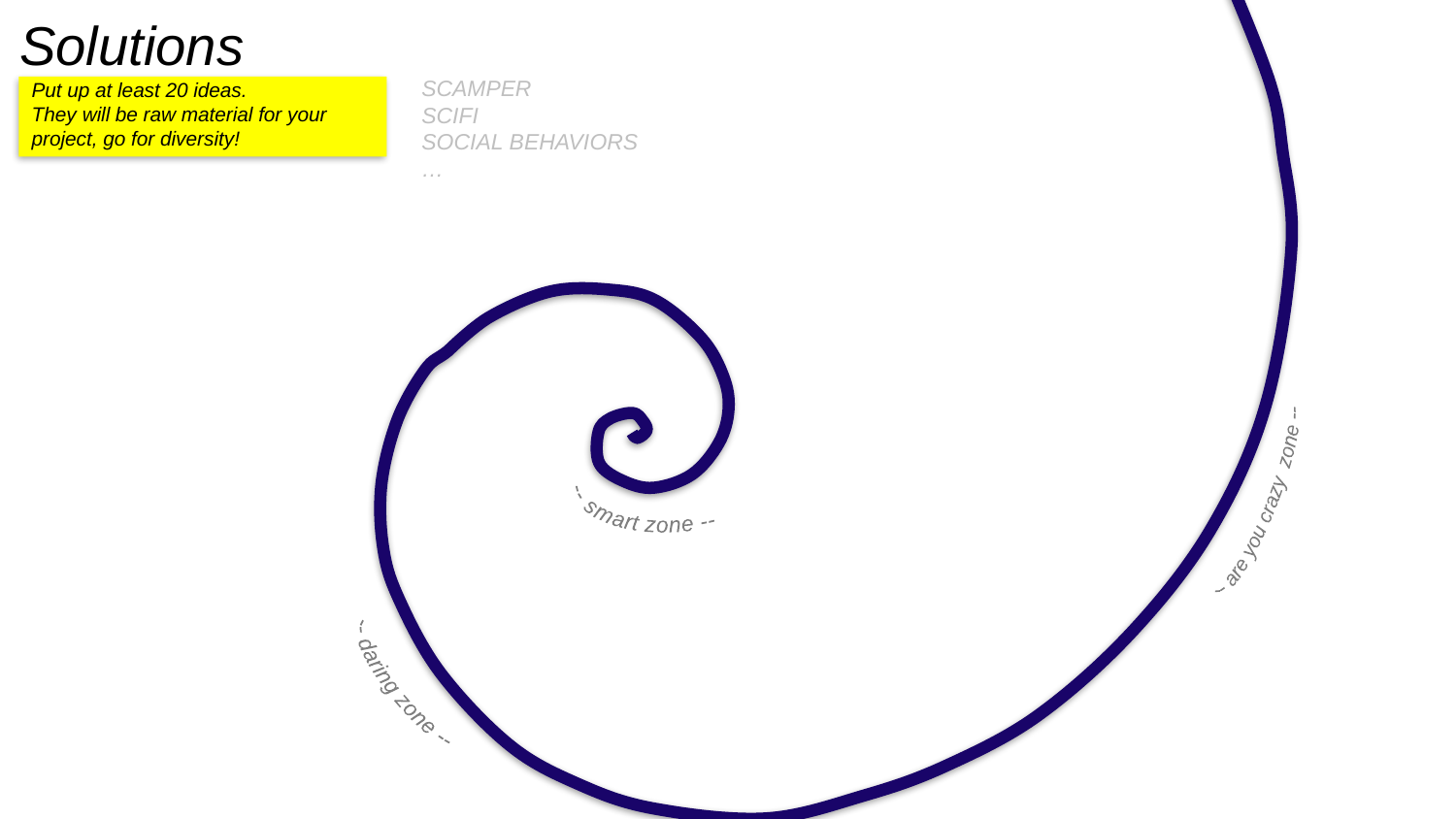

Solutions
SCAMPER
SCIFI
SOCIAL BEHAVIORS
…
Put up at least 20 ideas.
They will be raw material for your project, go for diversity!

-- smart zone --
-- are you crazy  zone --
-- daring zone --